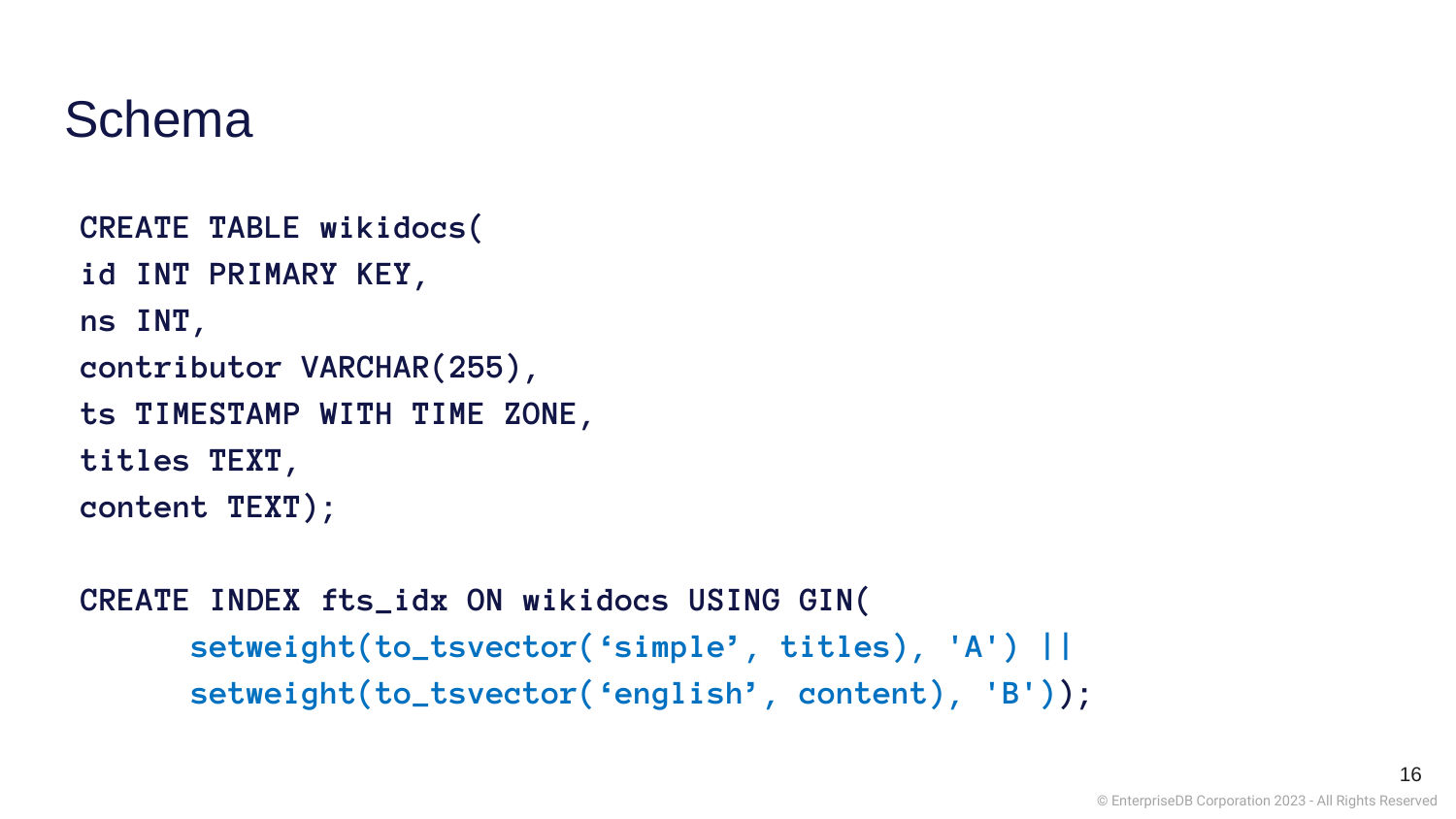

# Schema
CREATE TABLE wikidocs(
	id INT PRIMARY KEY,
	ns INT,
	contributor VARCHAR(255),
	ts TIMESTAMP WITH TIME ZONE,
	titles TEXT,
	content TEXT);

CREATE INDEX fts_idx ON wikidocs USING GIN(
      setweight(to_tsvector(‘simple’, titles), 'A') ||
      setweight(to_tsvector(‘english’, content), 'B'));

16